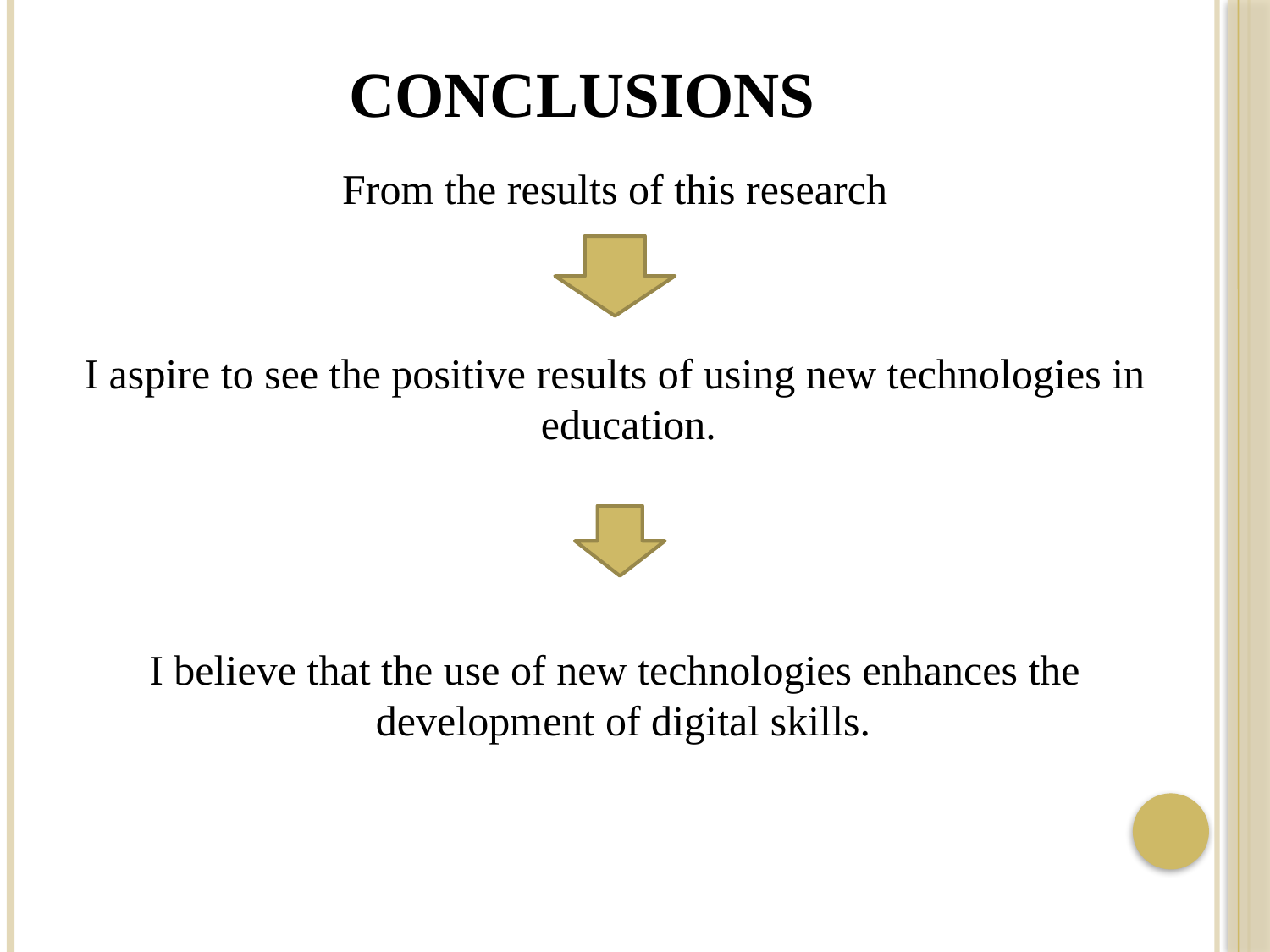

# Conclusions
From the results of this research

I aspire to see the positive results of using new technologies in education.

I believe that the use of new technologies enhances the development of digital skills.